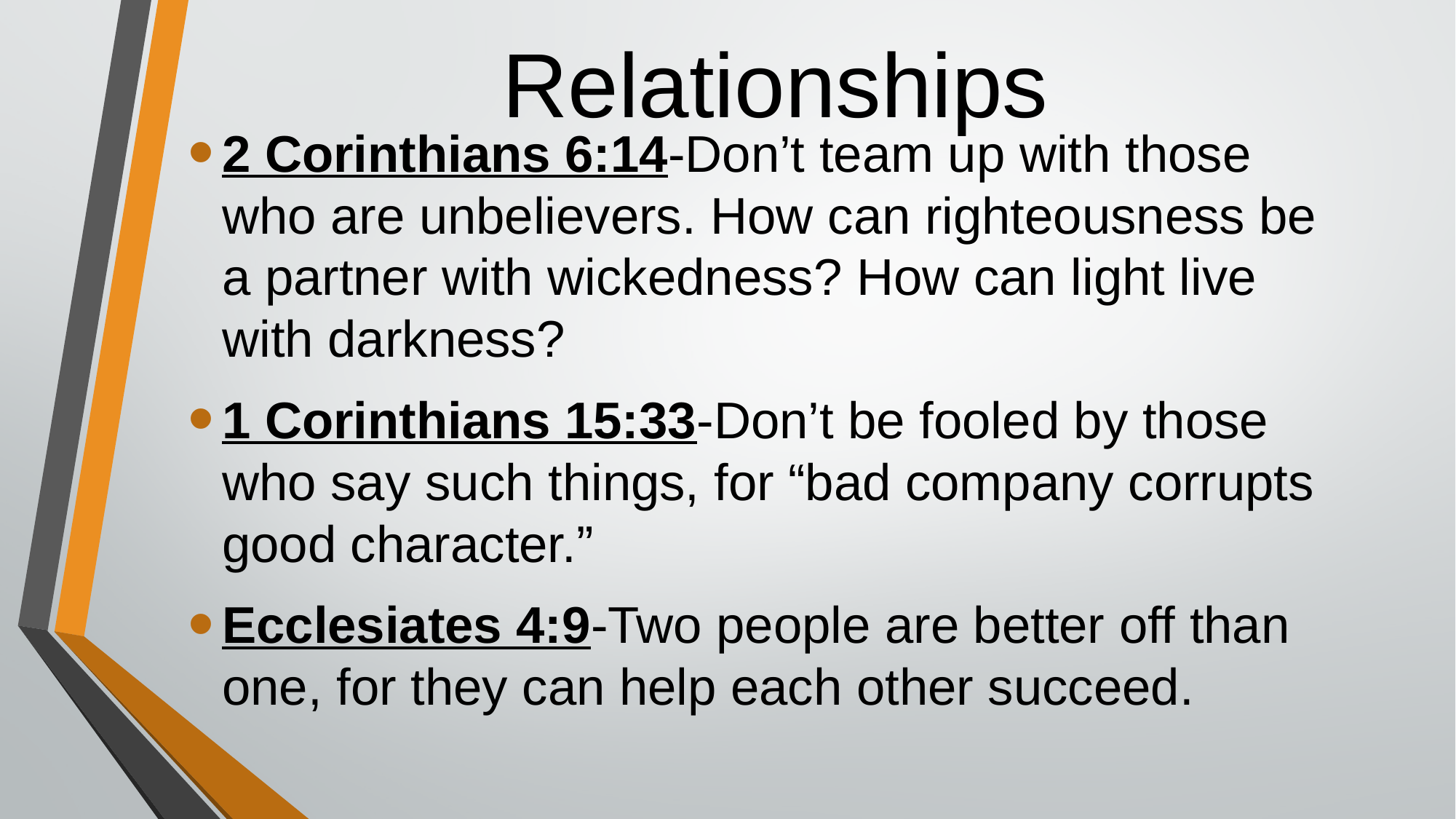

# Relationships
2 Corinthians 6:14-Don’t team up with those who are unbelievers. How can righteousness be a partner with wickedness? How can light live with darkness?
1 Corinthians 15:33-Don’t be fooled by those who say such things, for “bad company corrupts good character.”
Ecclesiates 4:9-Two people are better off than one, for they can help each other succeed.